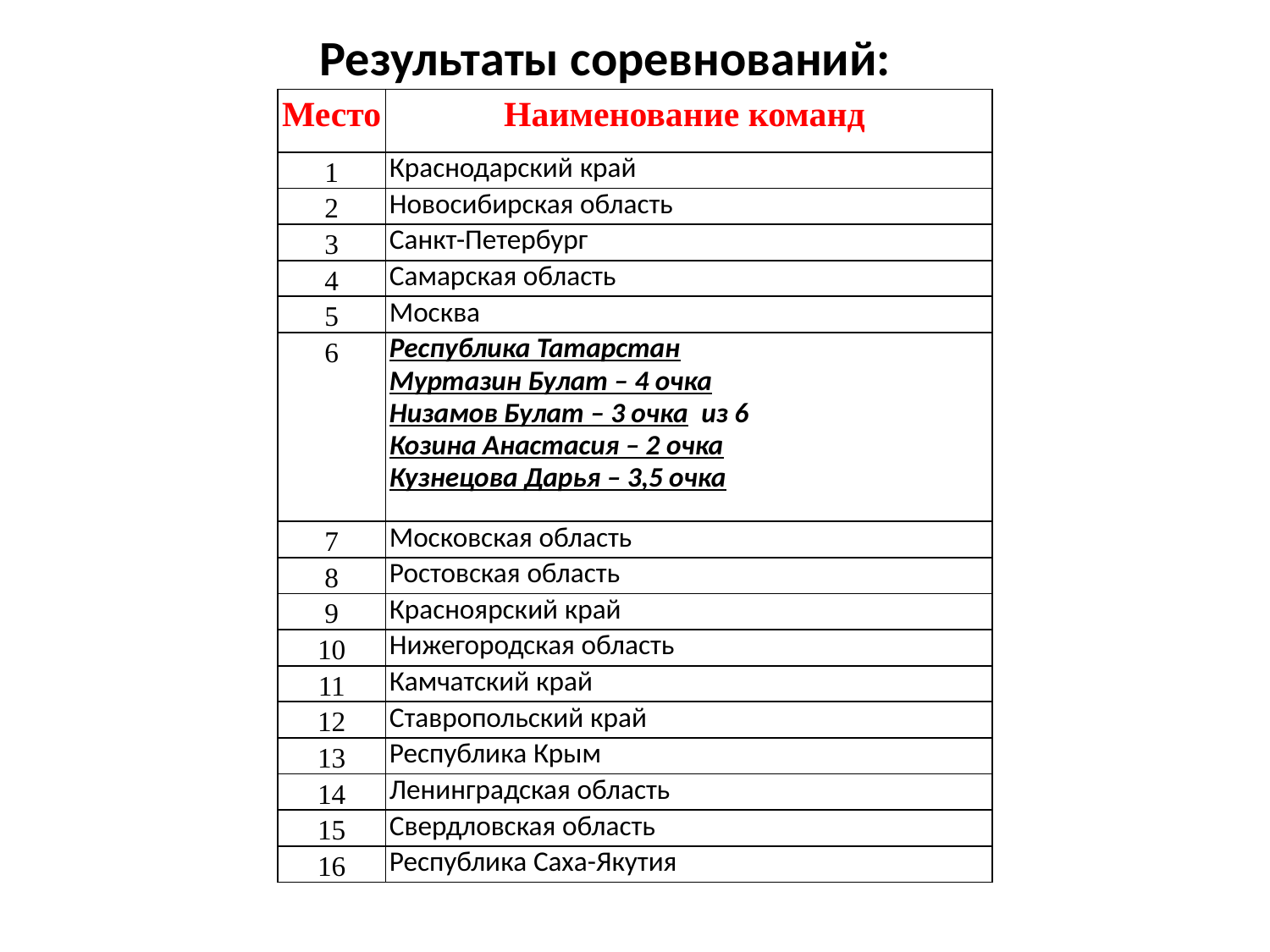

Результаты соревнований:
| Место | Наименование команд |
| --- | --- |
| 1 | Краснодарский край |
| 2 | Новосибирская область |
| 3 | Санкт-Петербург |
| 4 | Самарская область |
| 5 | Москва |
| 6 | Республика Татарстан Муртазин Булат – 4 очка Низамов Булат – 3 очка из 6 Козина Анастасия – 2 очка Кузнецова Дарья – 3,5 очка |
| 7 | Московская область |
| 8 | Ростовская область |
| 9 | Красноярский край |
| 10 | Нижегородская область |
| 11 | Камчатский край |
| 12 | Ставропольский край |
| 13 | Республика Крым |
| 14 | Ленинградская область |
| 15 | Свердловская область |
| 16 | Республика Саха-Якутия |